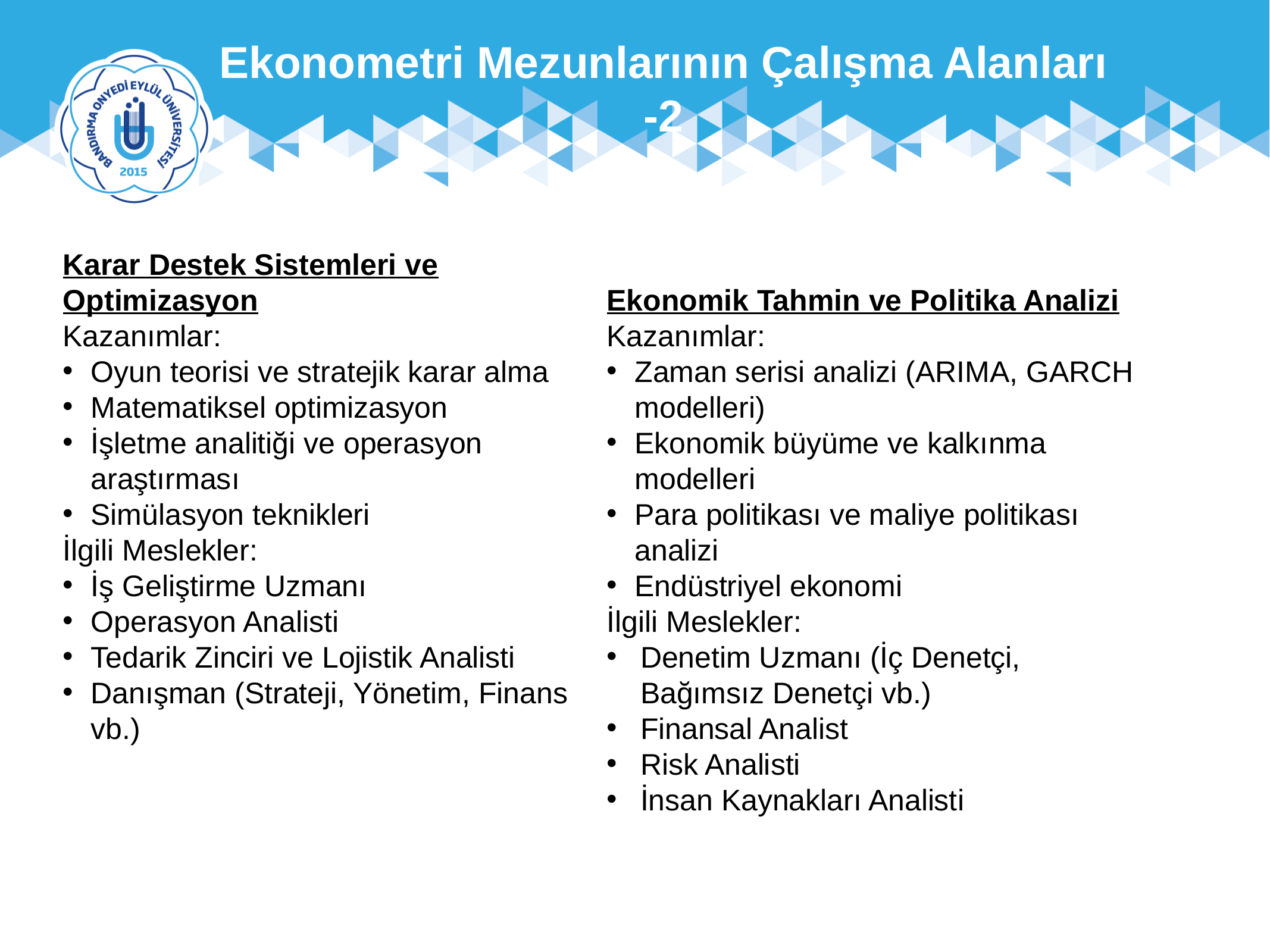

Ekonometri Mezunlarının Çalışma Alanları -2

Karar Destek Sistemleri ve Optimizasyon
Kazanımlar:
Oyun teorisi ve stratejik karar alma
Matematiksel optimizasyon
İşletme analitiği ve operasyon araştırması
Simülasyon teknikleri
İlgili Meslekler:
İş Geliştirme Uzmanı
Operasyon Analisti
Tedarik Zinciri ve Lojistik Analisti
Danışman (Strateji, Yönetim, Finans vb.)

Ekonomik Tahmin ve Politika Analizi
Kazanımlar:
Zaman serisi analizi (ARIMA, GARCH modelleri)
Ekonomik büyüme ve kalkınma modelleri
Para politikası ve maliye politikası analizi
Endüstriyel ekonomi
İlgili Meslekler:
Denetim Uzmanı (İç Denetçi, Bağımsız Denetçi vb.)
Finansal Analist
Risk Analisti
İnsan Kaynakları Analisti